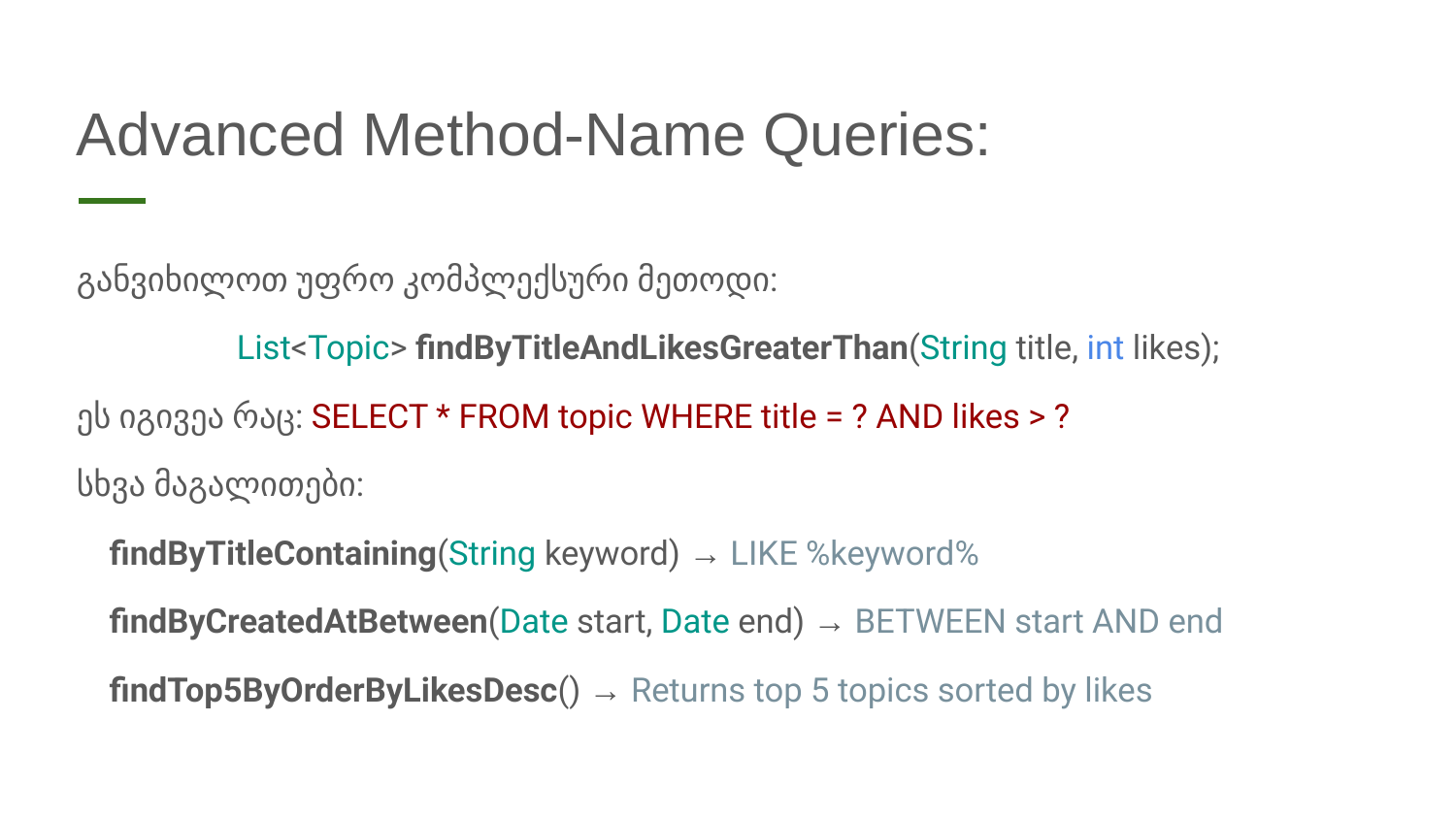

# Advanced Method-Name Queries:
განვიხილოთ უფრო კომპლექსური მეთოდი:
List<Topic> findByTitleAndLikesGreaterThan(String title, int likes);
ეს იგივეა რაც: SELECT * FROM topic WHERE title = ? AND likes > ?
სხვა მაგალითები:
    findByTitleContaining(String keyword) → LIKE %keyword%
    findByCreatedAtBetween(Date start, Date end) → BETWEEN start AND end
    findTop5ByOrderByLikesDesc() → Returns top 5 topics sorted by likes